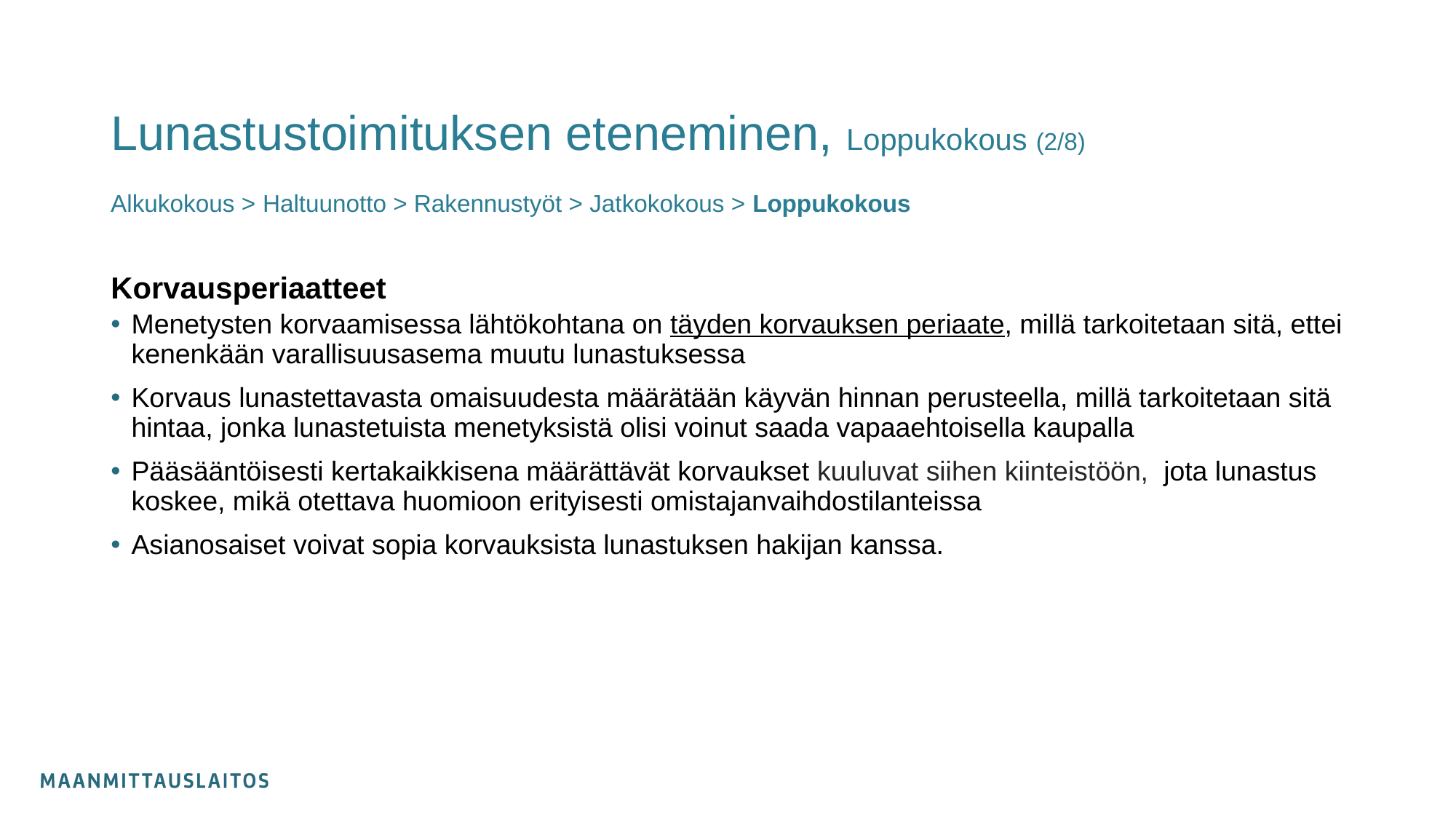

# Lunastustoimituksen eteneminen, Loppukokous (2/8)
Alkukokous > Haltuunotto > Rakennustyöt > Jatkokokous > Loppukokous

Korvausperiaatteet
Menetysten korvaamisessa lähtökohtana on täyden korvauksen periaate, millä tarkoitetaan sitä, ettei kenenkään varallisuusasema muutu lunastuksessa
Korvaus lunastettavasta omaisuudesta määrätään käyvän hinnan perusteella, millä tarkoitetaan sitä hintaa, jonka lunastetuista menetyksistä olisi voinut saada vapaaehtoisella kaupalla
Pääsääntöisesti kertakaikkisena määrättävät korvaukset kuuluvat siihen kiinteistöön,  jota lunastus koskee, mikä otettava huomioon erityisesti omistajanvaihdostilanteissa
Asianosaiset voivat sopia korvauksista lunastuksen hakijan kanssa.